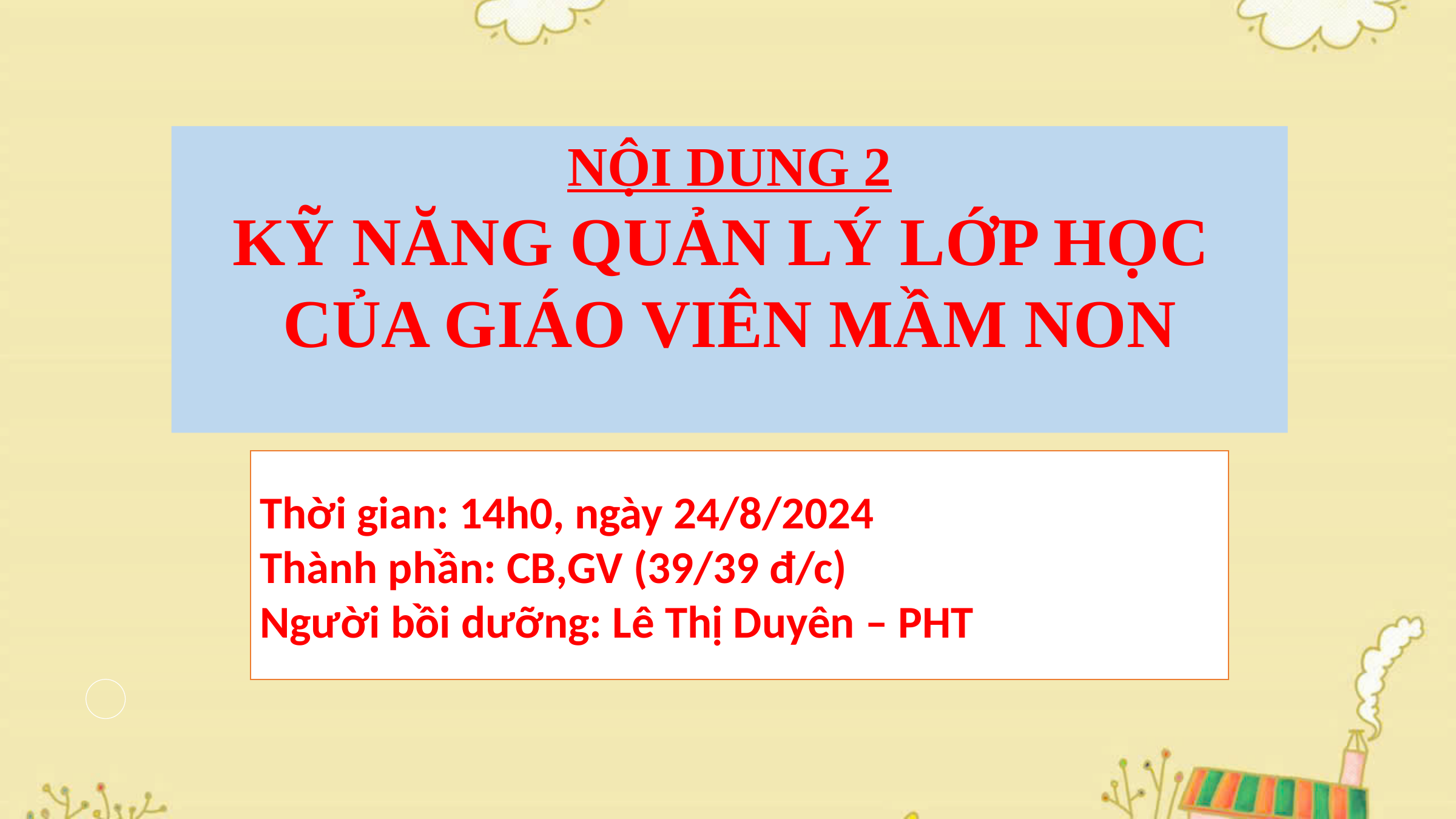

NỘI DUNG 2
KỸ NĂNG QUẢN LÝ LỚP HỌC
CỦA GIÁO VIÊN MẦM NON
Thời gian: 14h0, ngày 24/8/2024
Thành phần: CB,GV (39/39 đ/c)
Người bồi dưỡng: Lê Thị Duyên – PHT